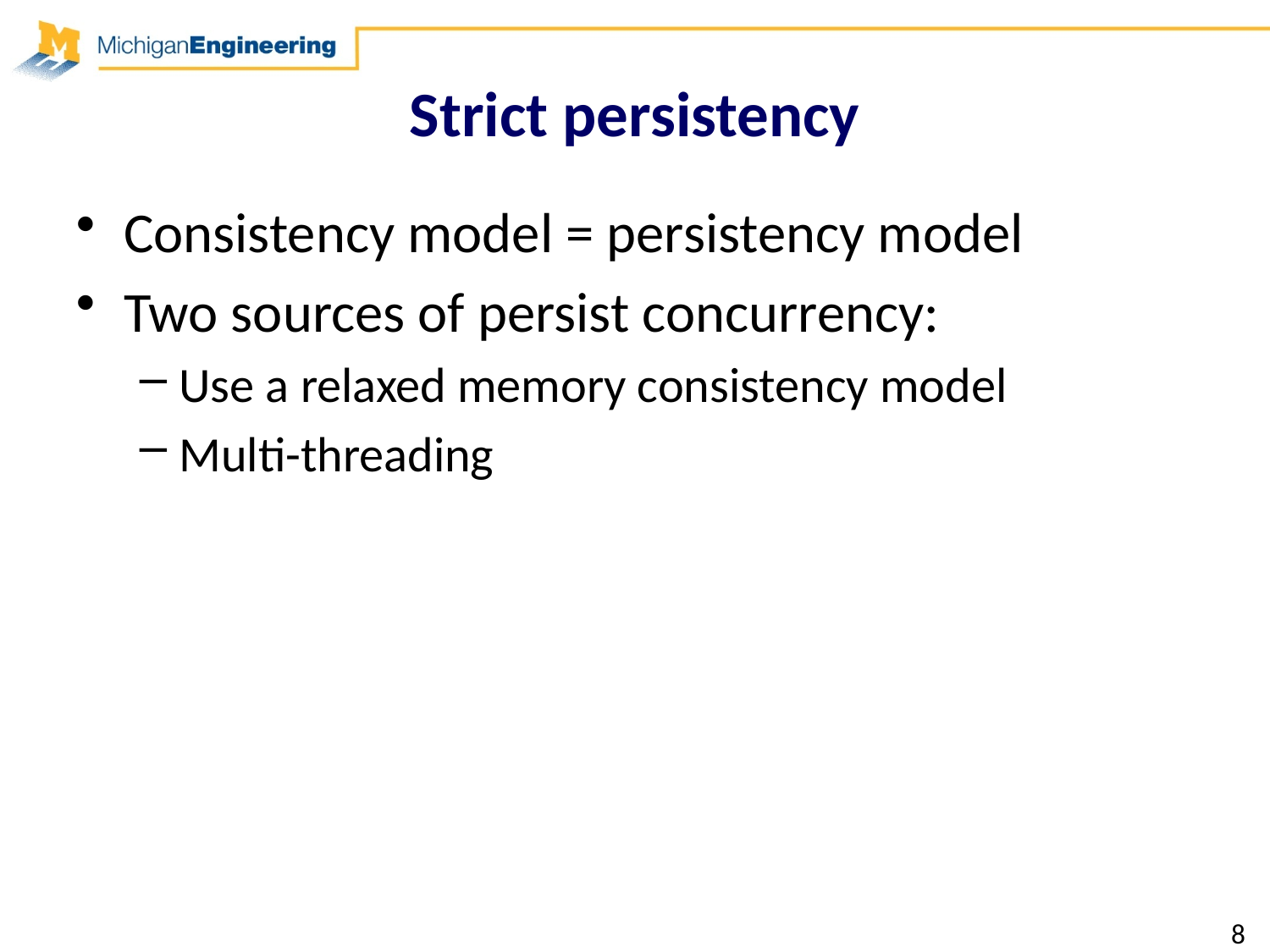

# Strict persistency
Consistency model = persistency model
Two sources of persist concurrency:
Use a relaxed memory consistency model
Multi-threading

8